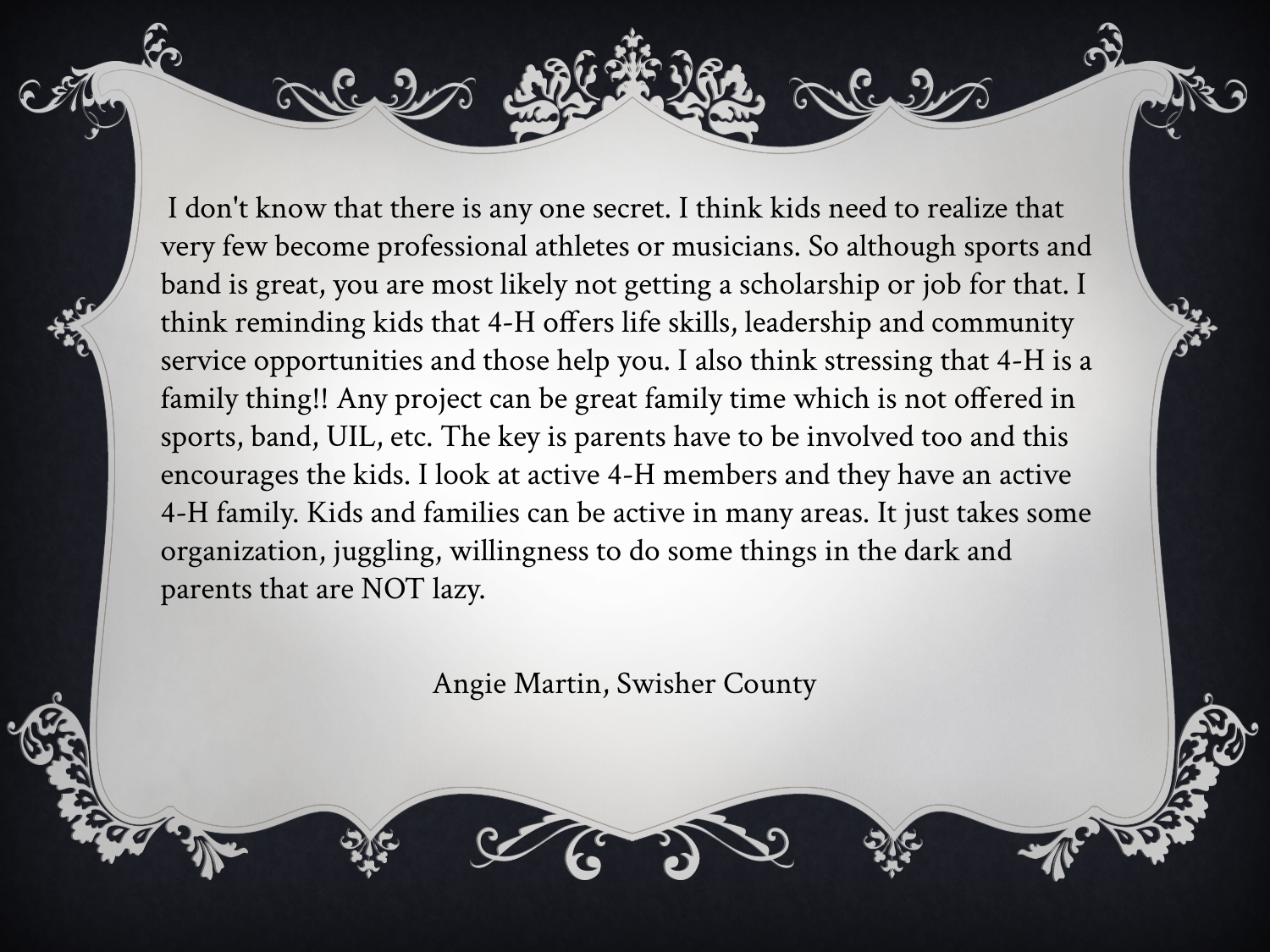

I don't know that there is any one secret. I think kids need to realize that very few become professional athletes or musicians. So although sports and band is great, you are most likely not getting a scholarship or job for that. I think reminding kids that 4-H offers life skills, leadership and community service opportunities and those help you. I also think stressing that 4-H is a family thing!! Any project can be great family time which is not offered in sports, band, UIL, etc. The key is parents have to be involved too and this encourages the kids. I look at active 4-H members and they have an active 4-H family. Kids and families can be active in many areas. It just takes some organization, juggling, willingness to do some things in the dark and parents that are NOT lazy.
Angie Martin, Swisher County